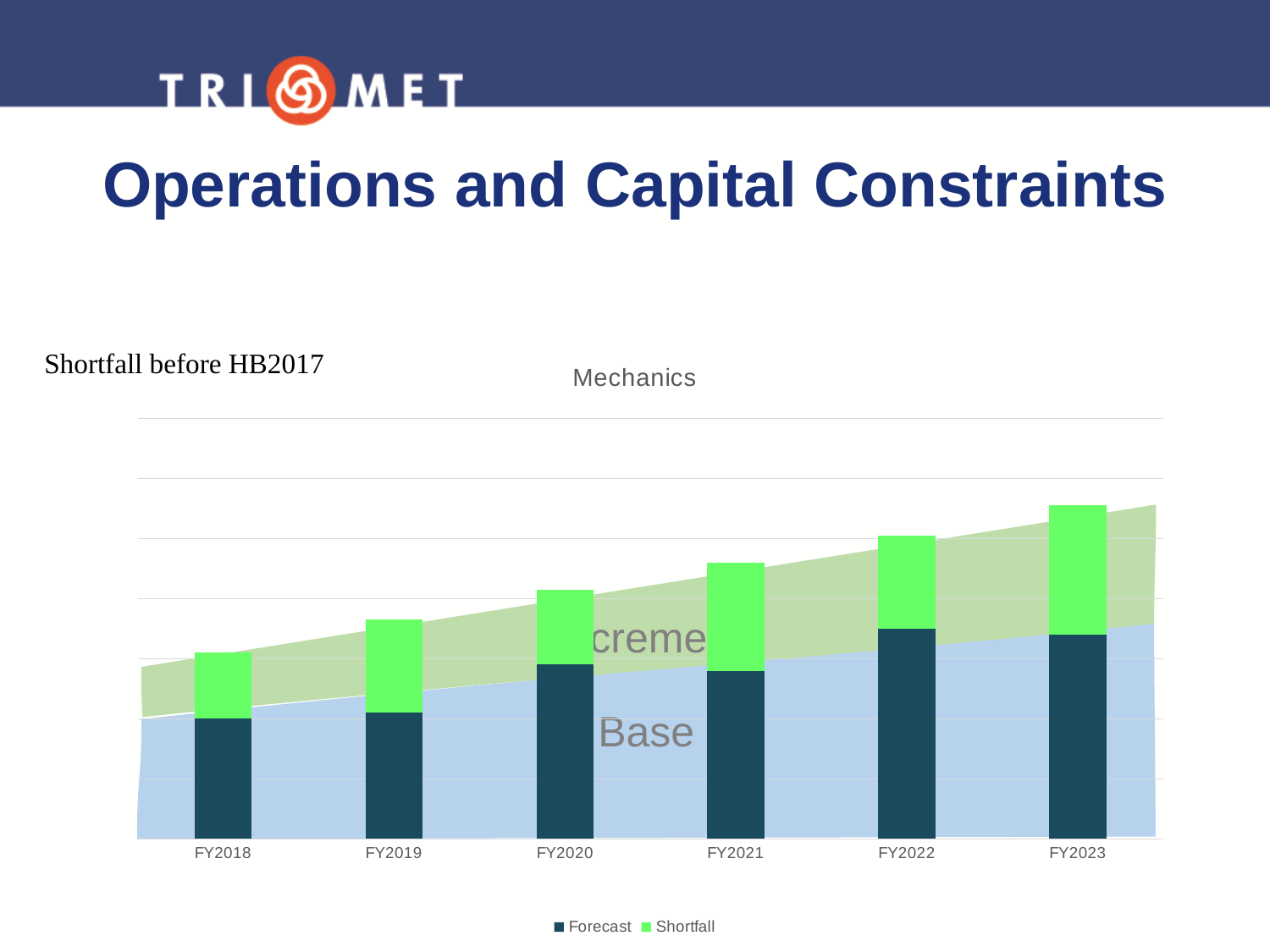

18
Operations and Capital Constraints

### Chart: Mechanics

| Category | Forecast | Shortfall |
|---|---|---|
| FY2018 | 140.0 | 22.0 |
| FY2019 | 142.0 | 31.0 |
| FY2020 | 158.0 | 25.0 |
| FY2021 | 156.0 | 36.0 |
| FY2022 | 170.0 | 31.0 |
| FY2023 | 168.0 | 43.0 |
Shortfall before HB2017

Increment

Base